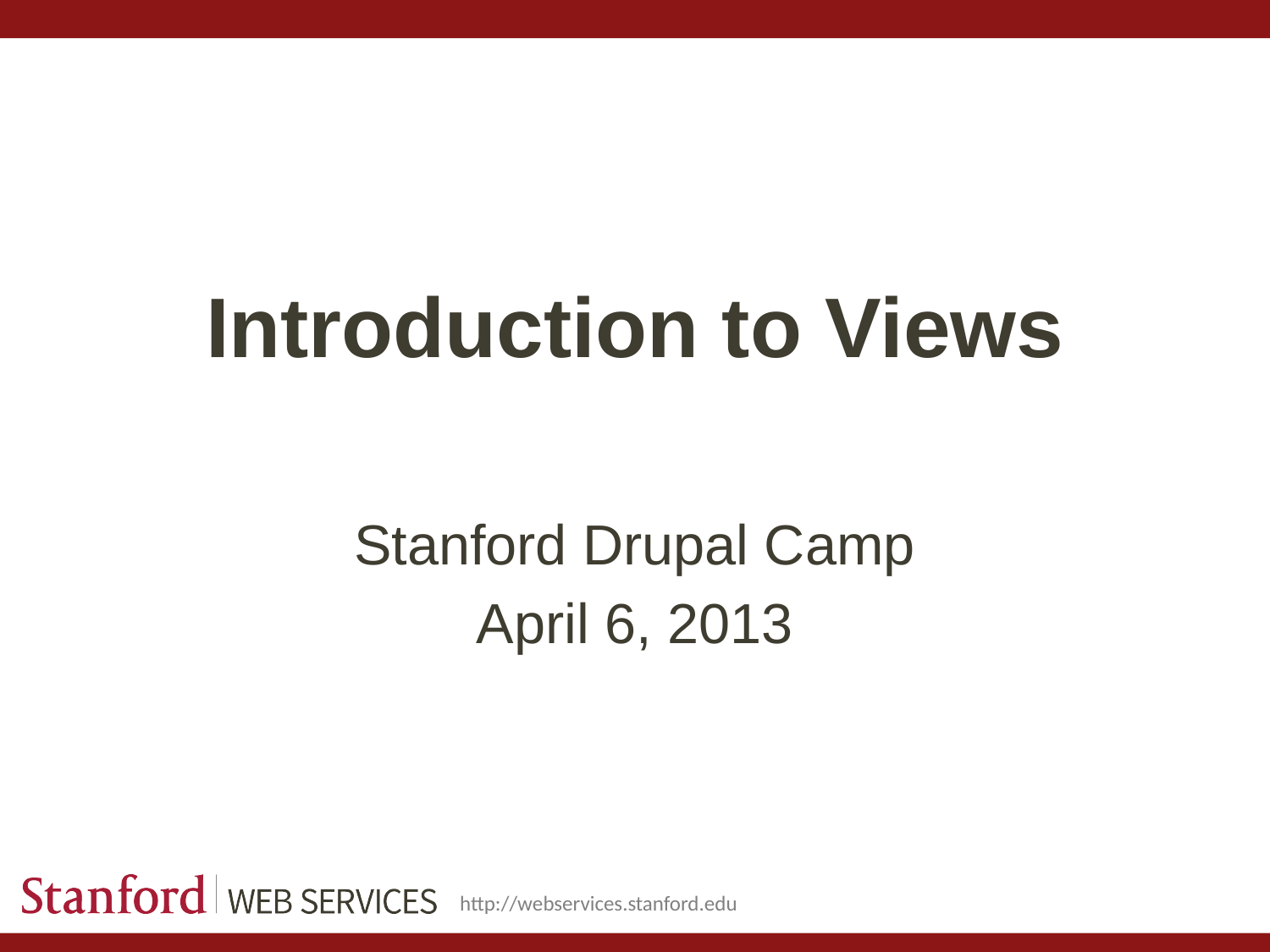

# Introduction to Views
Stanford Drupal Camp
April 6, 2013